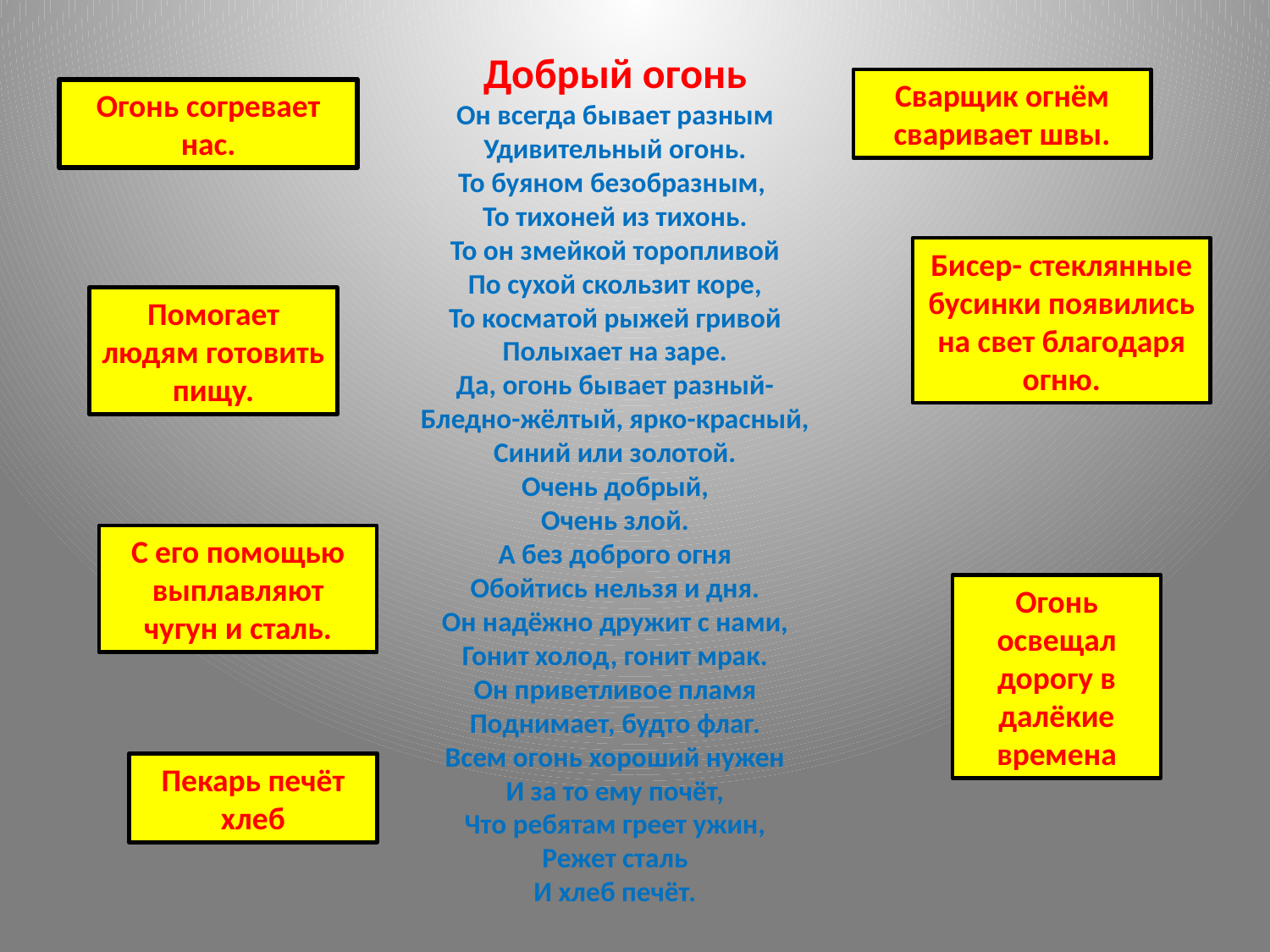

Добрый огонь
Он всегда бывает разным
Удивительный огонь.
То буяном безобразным,
То тихоней из тихонь.
То он змейкой торопливой
По сухой скользит коре,
То косматой рыжей гривой
Полыхает на заре.
Да, огонь бывает разный-
Бледно-жёлтый, ярко-красный,
Синий или золотой.
Очень добрый,
Очень злой.
А без доброго огня
Обойтись нельзя и дня.
Он надёжно дружит с нами,
Гонит холод, гонит мрак.
Он приветливое пламя
Поднимает, будто флаг.
Всем огонь хороший нужен
И за то ему почёт,
Что ребятам греет ужин,
Режет сталь
И хлеб печёт.

Сварщик огнём сваривает швы.
Огонь согревает нас.
Бисер- стеклянные бусинки появились на свет благодаря огню.
Помогает людям готовить пищу.
С его помощью выплавляют чугун и сталь.
Огонь освещал дорогу в далёкие времена
Пекарь печёт хлеб